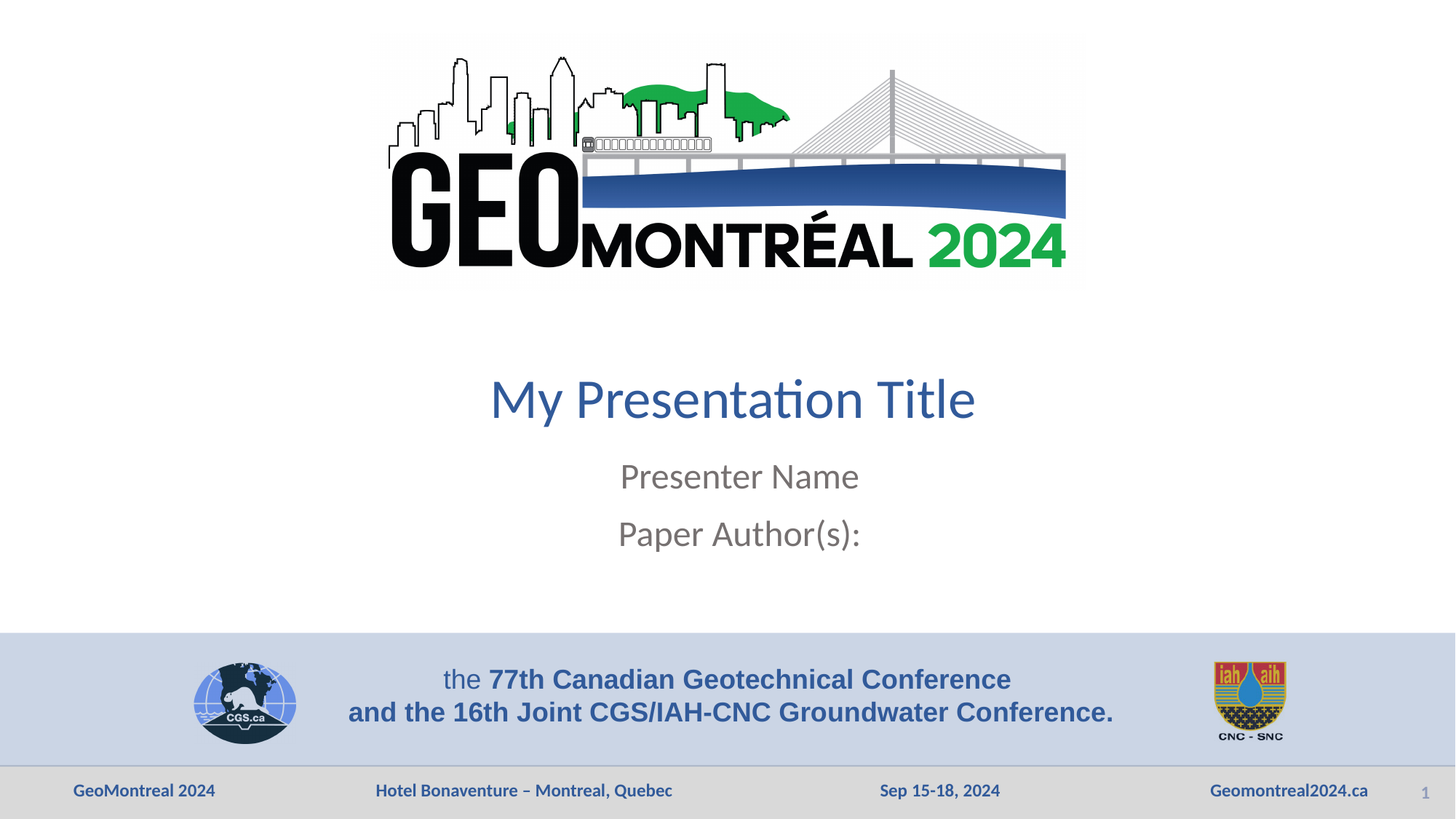

# My Presentation Title
Presenter Name
Paper Author(s):
1